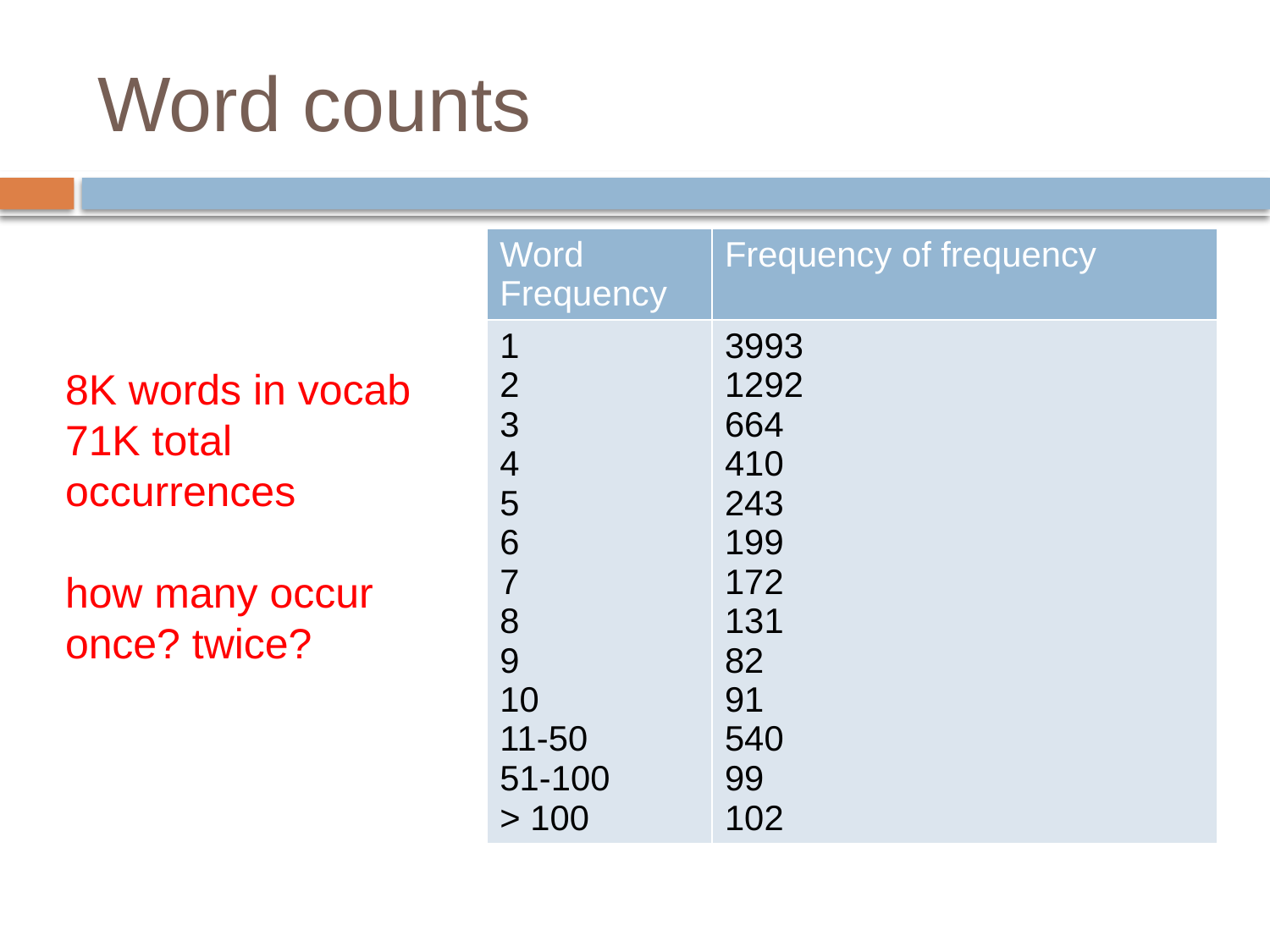

# Word counts
| Word Frequency | Frequency of frequency |
| --- | --- |
| 1 2 3 4 5 6 7 8 9 10 11-50 51-100 > 100 | 3993 1292 664 410 243 199 172 131 82 91 540 99 102 |
8K words in vocab
71K total occurrences

how many occur once? twice?